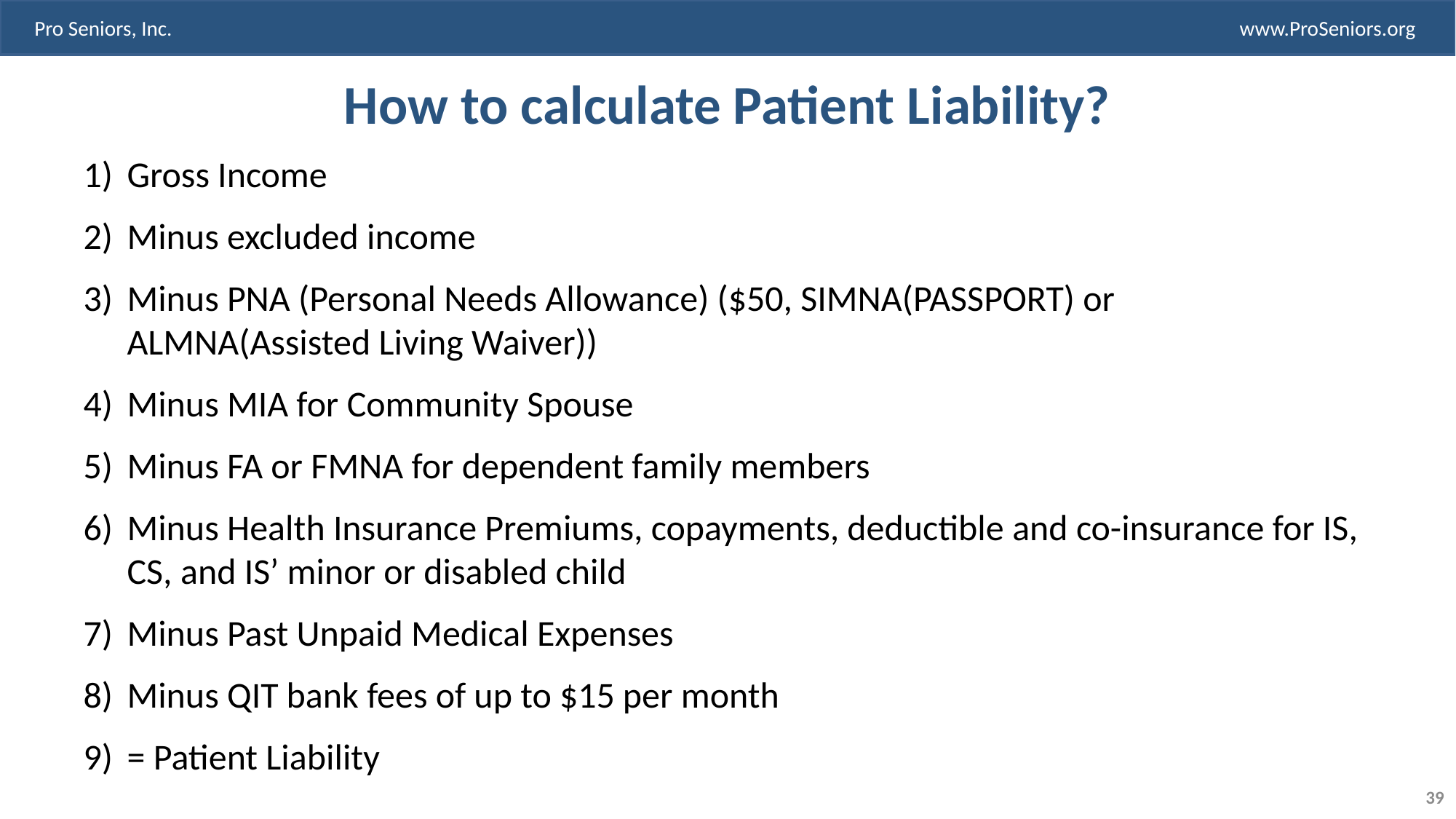

# How to calculate Patient Liability?
Gross Income
Minus excluded income
Minus PNA (Personal Needs Allowance) ($50, SIMNA(PASSPORT) or    ALMNA(Assisted Living Waiver))
Minus MIA for Community Spouse
Minus FA or FMNA for dependent family members
Minus Health Insurance Premiums, copayments, deductible and co-insurance for IS, CS, and IS’ minor or disabled child
Minus Past Unpaid Medical Expenses
Minus QIT bank fees of up to $15 per month
= Patient Liability
39